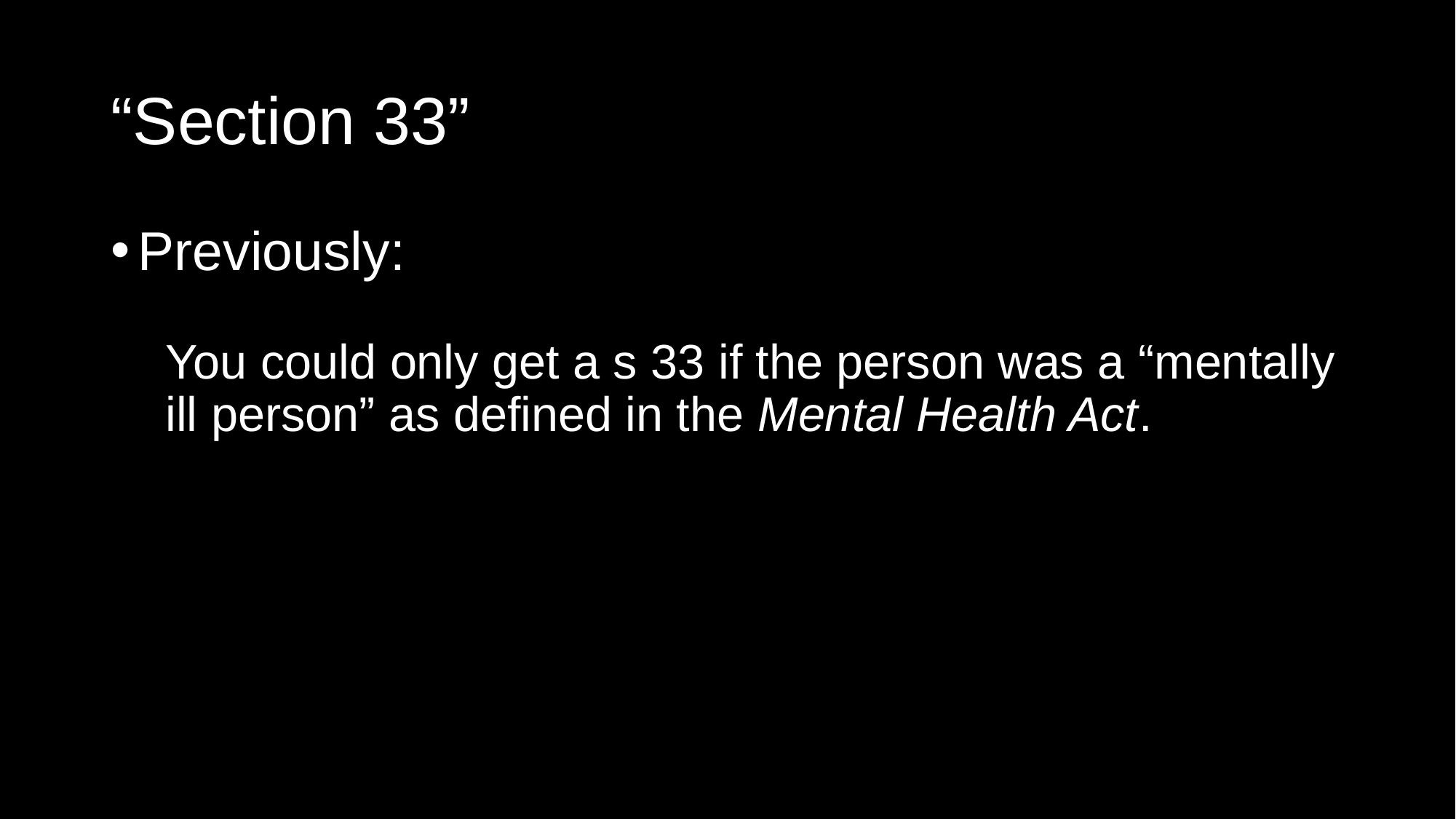

# “Section 33”
Previously:
You could only get a s 33 if the person was a “mentally ill person” as defined in the Mental Health Act.